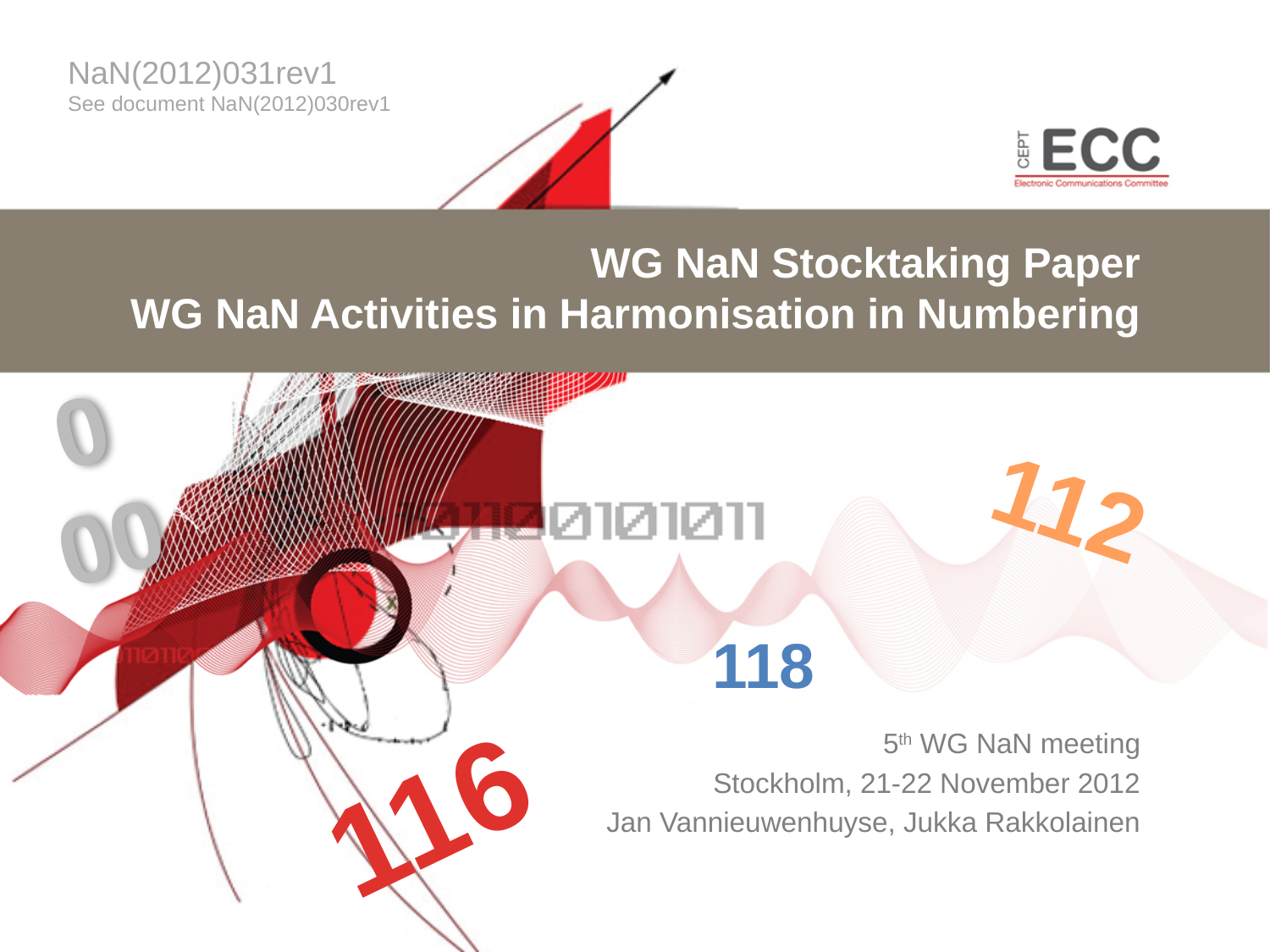

NaN(2012)031rev1
See document NaN(2012)030rev1
# WG NaN Stocktaking Paper WG NaN Activities in Harmonisation in Numbering
0
00
112
118
5th WG NaN meeting
Stockholm, 21-22 November 2012
Jan Vannieuwenhuyse, Jukka Rakkolainen
116